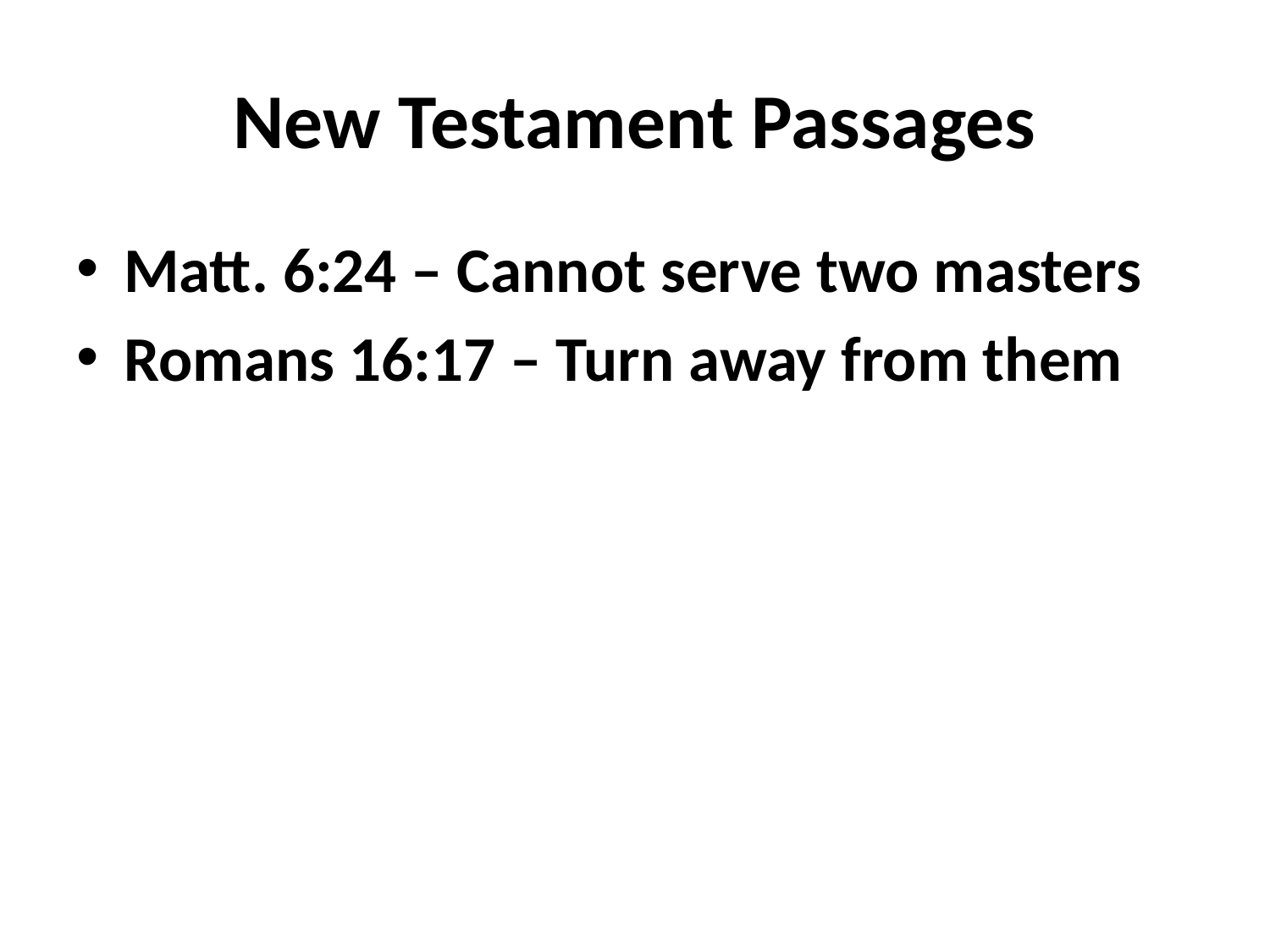

# New Testament Passages
Matt. 6:24 – Cannot serve two masters
Romans 16:17 – Turn away from them